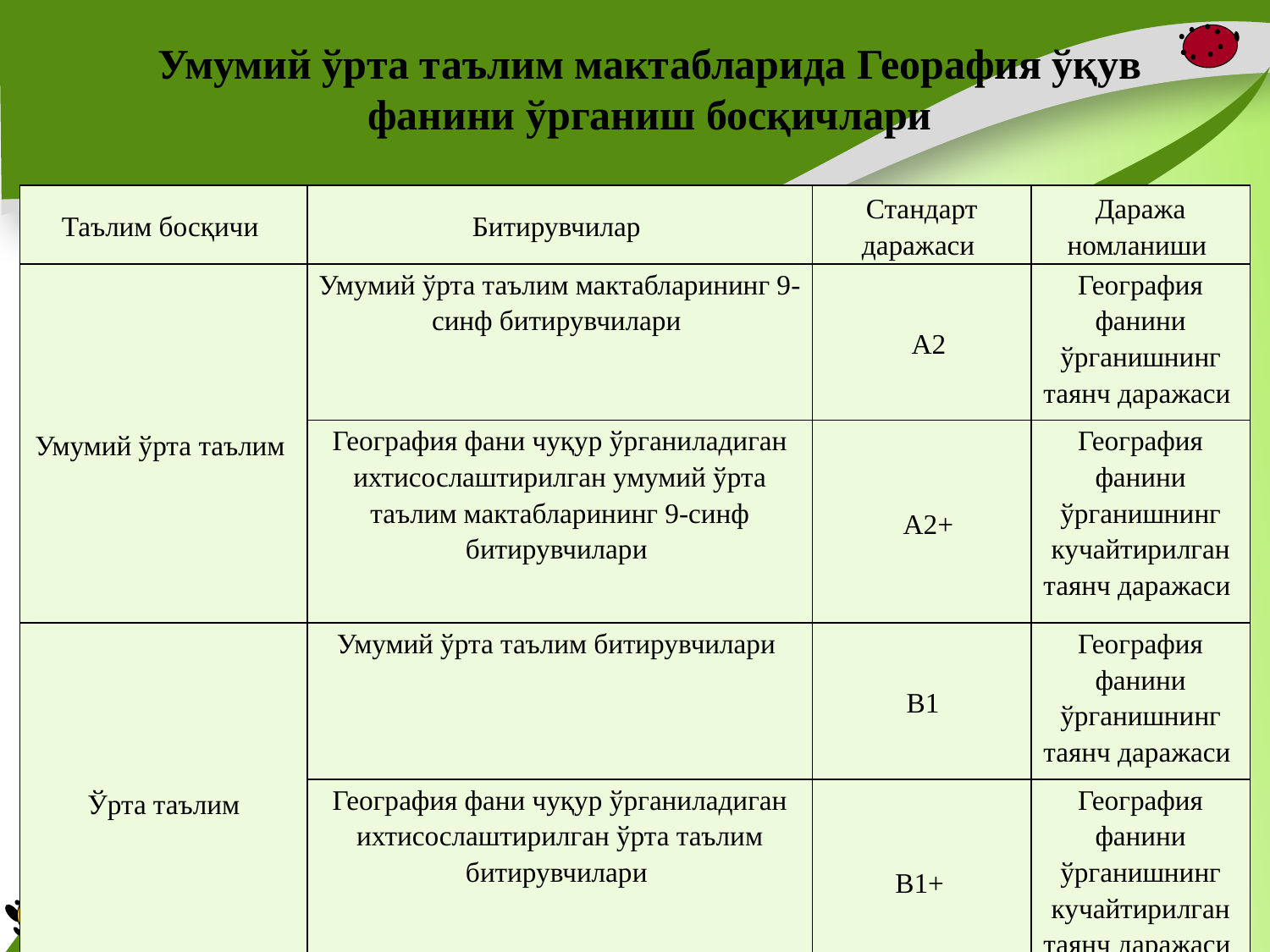

Умумий ўрта таълим мактабларида Георафия ўқув фанини ўрганиш босқичлари
| Таълим босқичи | Битирувчилар | Стандарт даражаси | Даража номланиши |
| --- | --- | --- | --- |
| Умумий ўрта таълим | Умумий ўрта таълим мактабларининг 9-синф битирувчилари | А2 | География фанини ўрганишнинг таянч даражаси |
|  | География фани чуқур ўрганиладиган ихтисослаштирилган умумий ўрта таълим мактабларининг 9-синф битирувчилари | А2+ | География фанини ўрганишнинг кучайтирилган таянч даражаси |
| Ўрта таълим | Умумий ўрта таълим битирувчилари | В1 | География фанини ўрганишнинг таянч даражаси |
|  | География фани чуқур ўрганиладиган ихтисослаштирилган ўрта таълим битирувчилари | В1+ | География фанини ўрганишнинг кучайтирилган таянч даражаси |